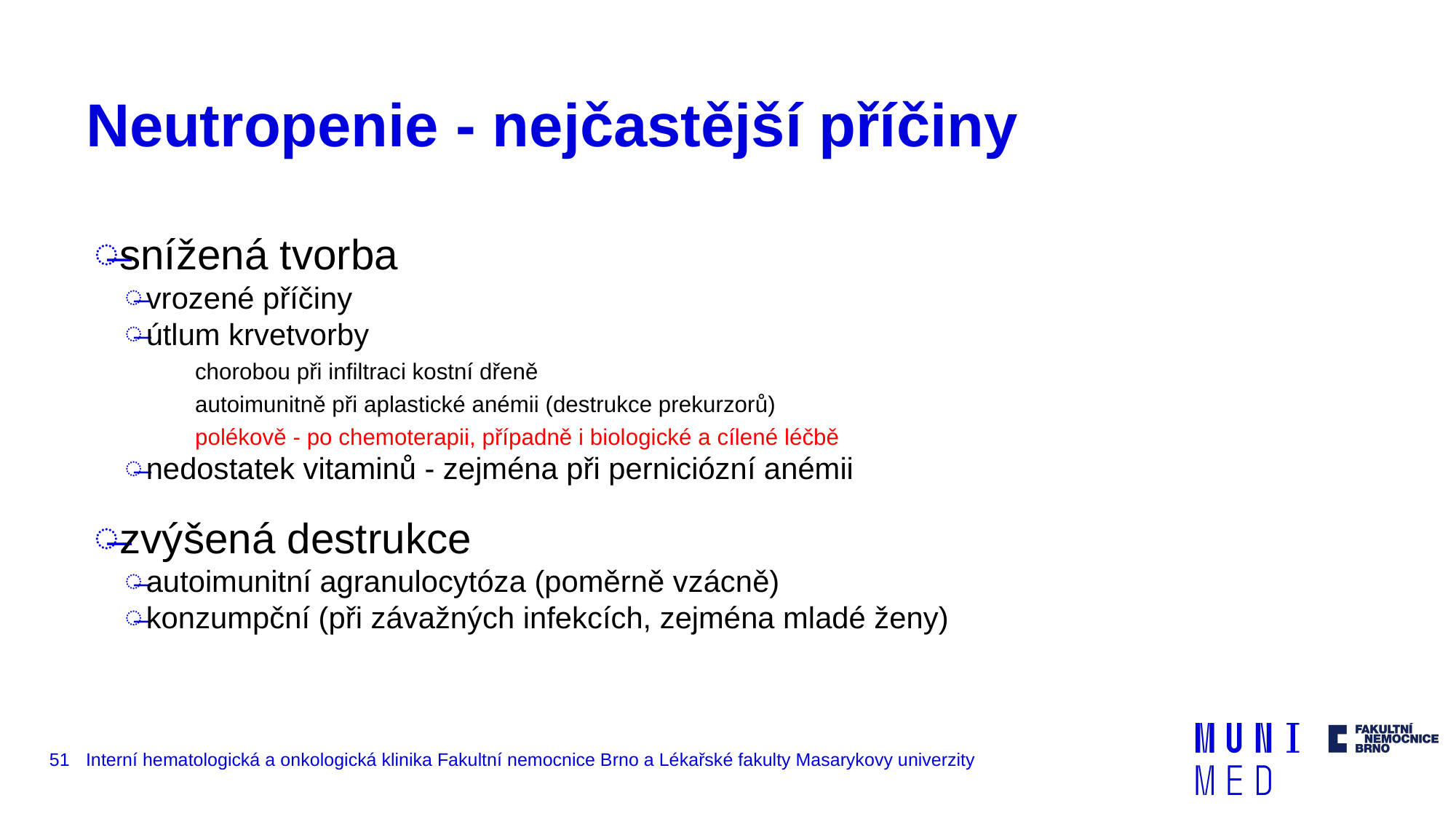

# Neutropenie - nejčastější příčiny
snížená tvorba
vrozené příčiny
útlum krvetvorby
chorobou při infiltraci kostní dřeně
autoimunitně při aplastické anémii (destrukce prekurzorů)
polékově - po chemoterapii, případně i biologické a cílené léčbě
nedostatek vitaminů - zejména při perniciózní anémii
zvýšená destrukce
autoimunitní agranulocytóza (poměrně vzácně)
konzumpční (při závažných infekcích, zejména mladé ženy)

51
Interní hematologická a onkologická klinika Fakultní nemocnice Brno a Lékařské fakulty Masarykovy univerzity